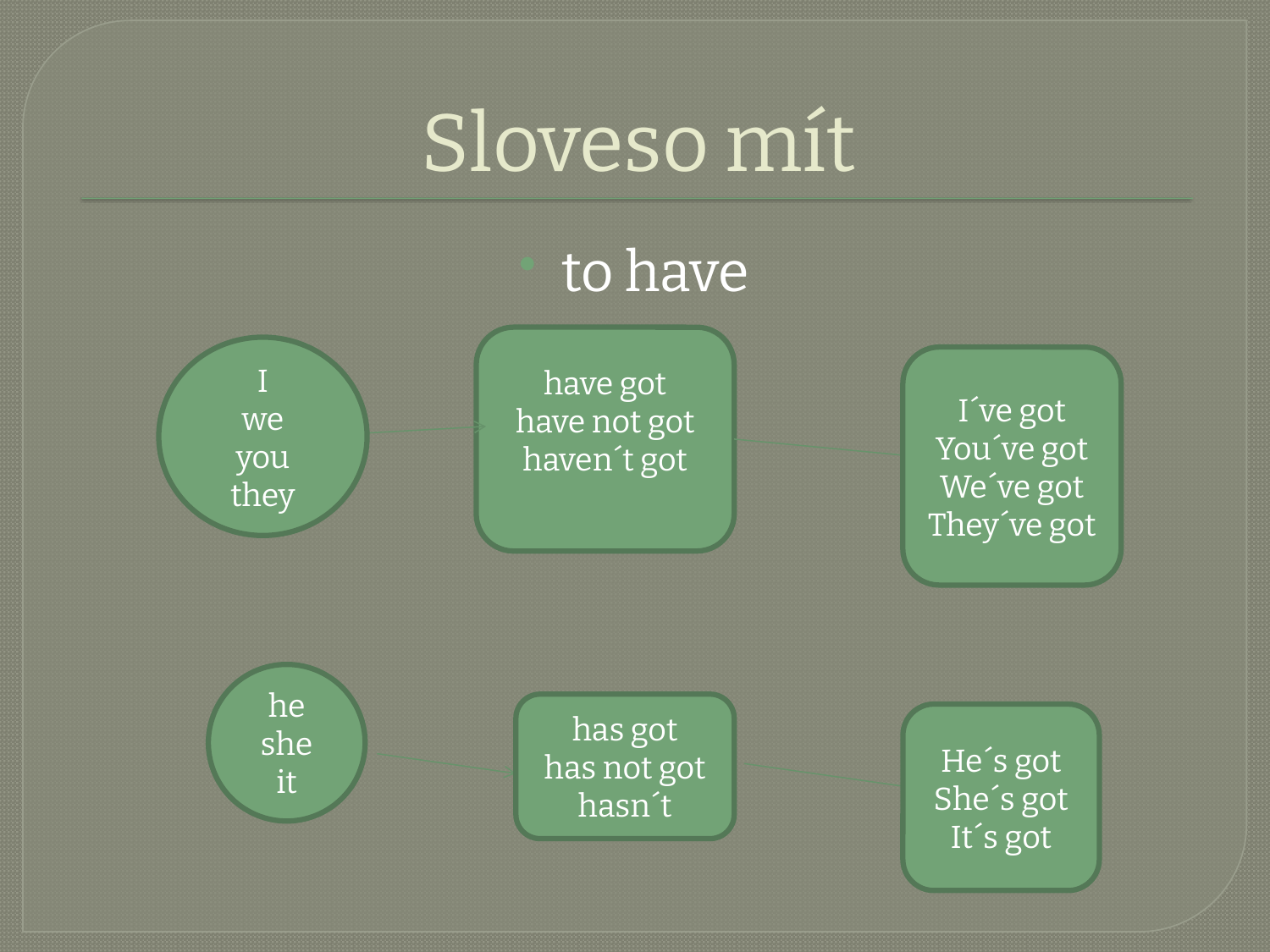

# Sloveso mít
to have

have got
have not got
haven´t got

I
we
you
they
I´ve got
You´ve got
We´ve got
They´ve got
he
she
it
has got
has not got
hasn´t
He´s got
She´s got
It´s got